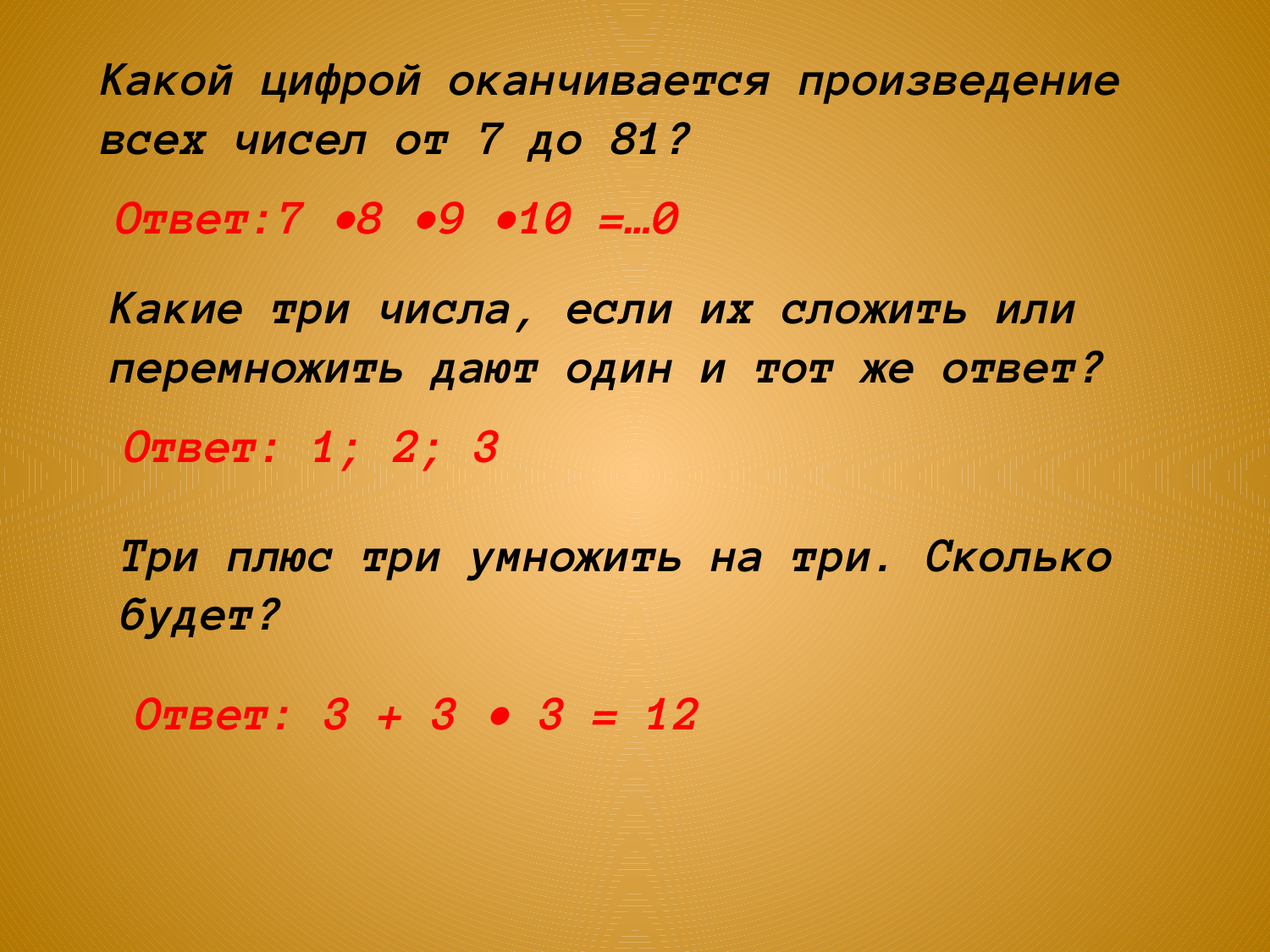

Какой цифрой оканчивается произведение всех чисел от 7 до 81?
Ответ:7 •8 •9 •10 =…0
Какие три числа, если их сложить или перемножить дают один и тот же ответ?
Ответ: 1; 2; 3
Три плюс три умножить на три. Сколько будет?
Ответ: 3 + 3 • 3 = 12